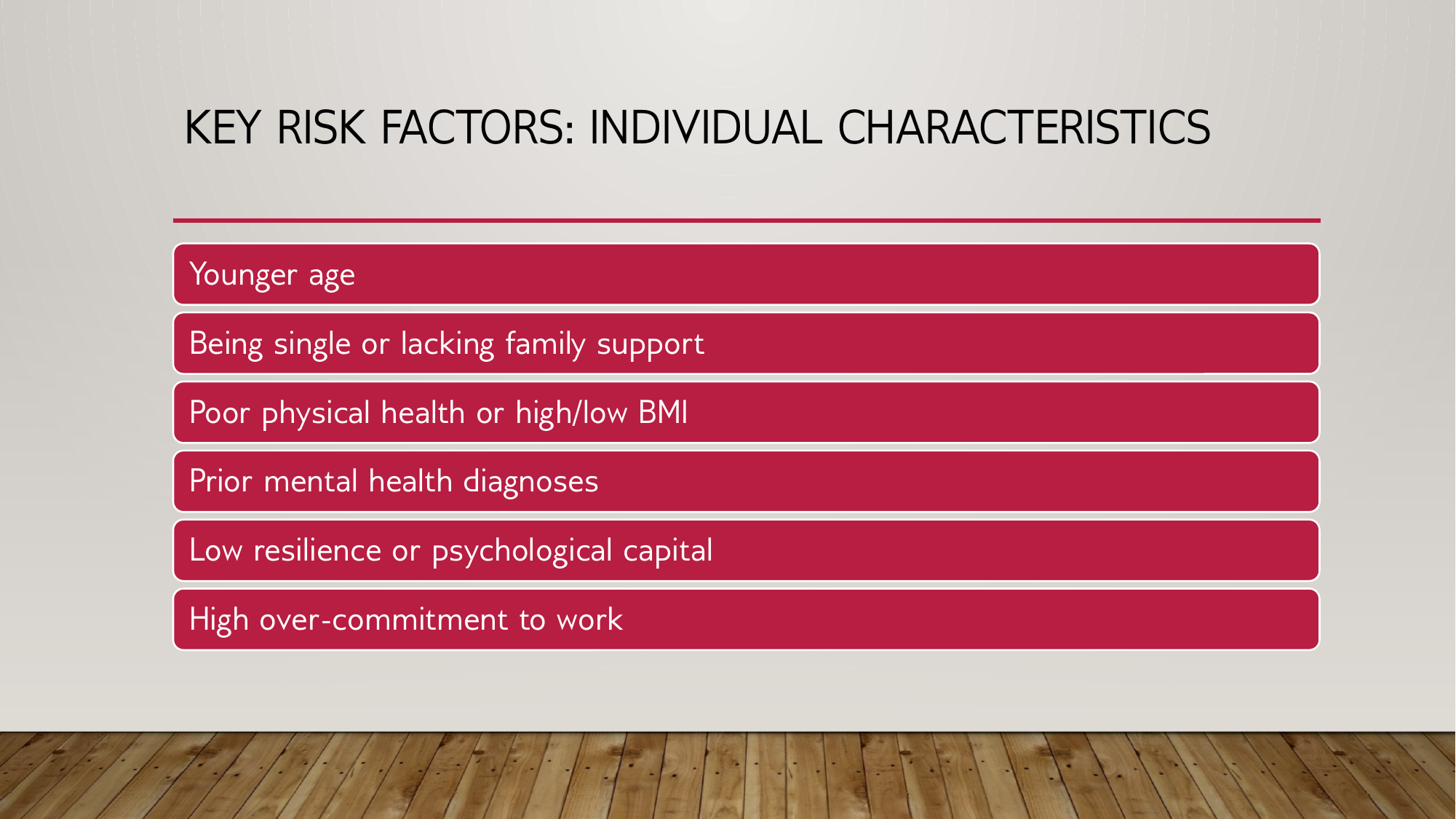

# Key Risk Factors: Individual Characteristics
Younger age
Being single or lacking family support
Poor physical health or high/low BMI
Prior mental health diagnoses
Low resilience or psychological capital
High over‑commitment to work